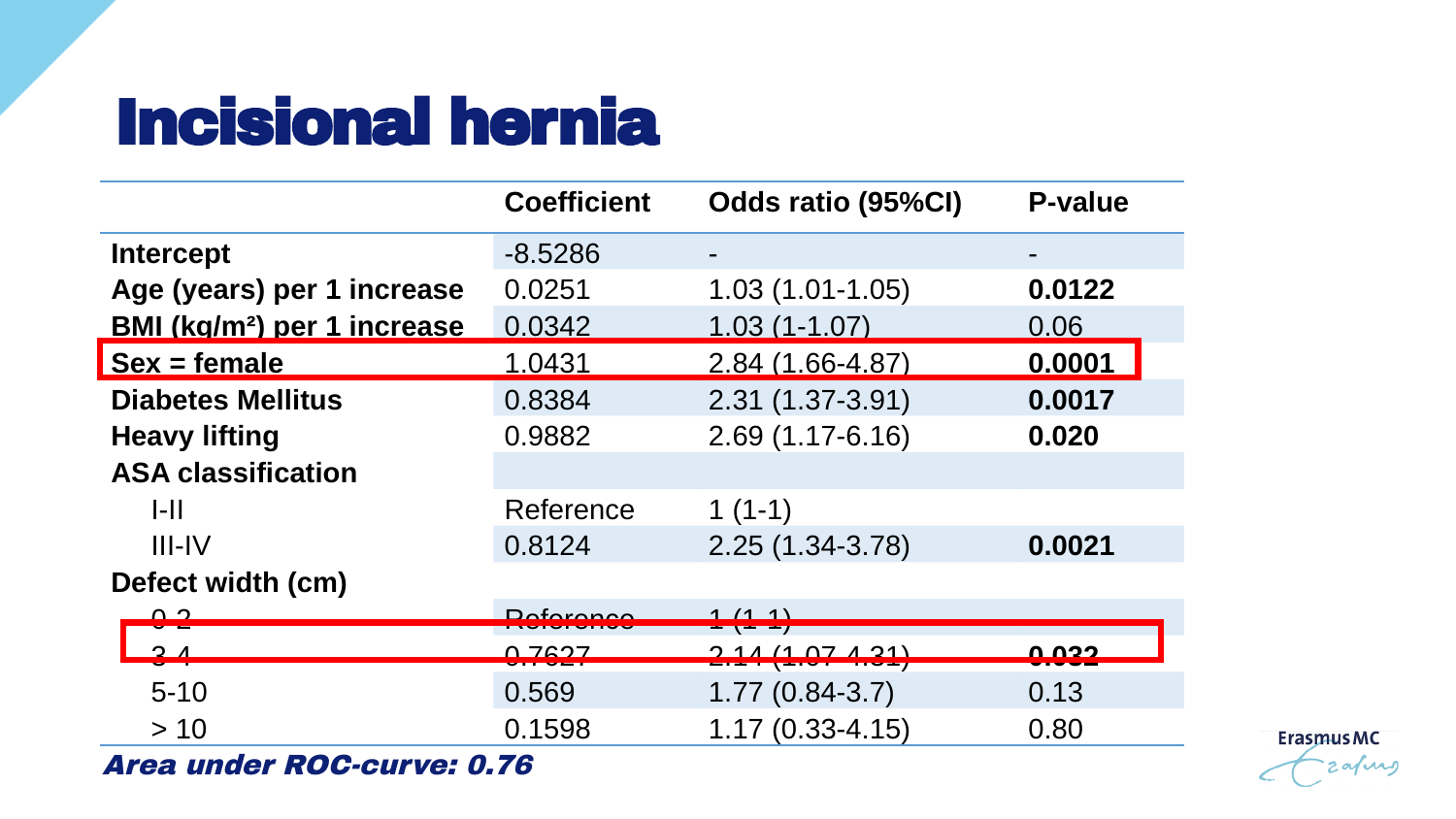

# Incisional hernia
|  | Coefficient | Odds ratio (95%CI) | P-value |
| --- | --- | --- | --- |
| Intercept | -8.5286 | - | - |
| Age (years) per 1 increase | 0.0251 | 1.03 (1.01-1.05) | 0.0122 |
| BMI (kg/m²) per 1 increase | 0.0342 | 1.03 (1-1.07) | 0.06 |
| Sex = female | 1.0431 | 2.84 (1.66-4.87) | 0.0001 |
| Diabetes Mellitus | 0.8384 | 2.31 (1.37-3.91) | 0.0017 |
| Heavy lifting | 0.9882 | 2.69 (1.17-6.16) | 0.020 |
| ASA classification |  |  |  |
| I-II | Reference | 1 (1-1) |  |
| III-IV | 0.8124 | 2.25 (1.34-3.78) | 0.0021 |
| Defect width (cm) |  |  |  |
| 0-2 | Reference | 1 (1-1) |  |
| 3-4 | 0.7627 | 2.14 (1.07-4.31) | 0.032 |
| 5-10 | 0.569 | 1.77 (0.84-3.7) | 0.13 |
| > 10 | 0.1598 | 1.17 (0.33-4.15) | 0.80 |

Area under ROC-curve: 0.76